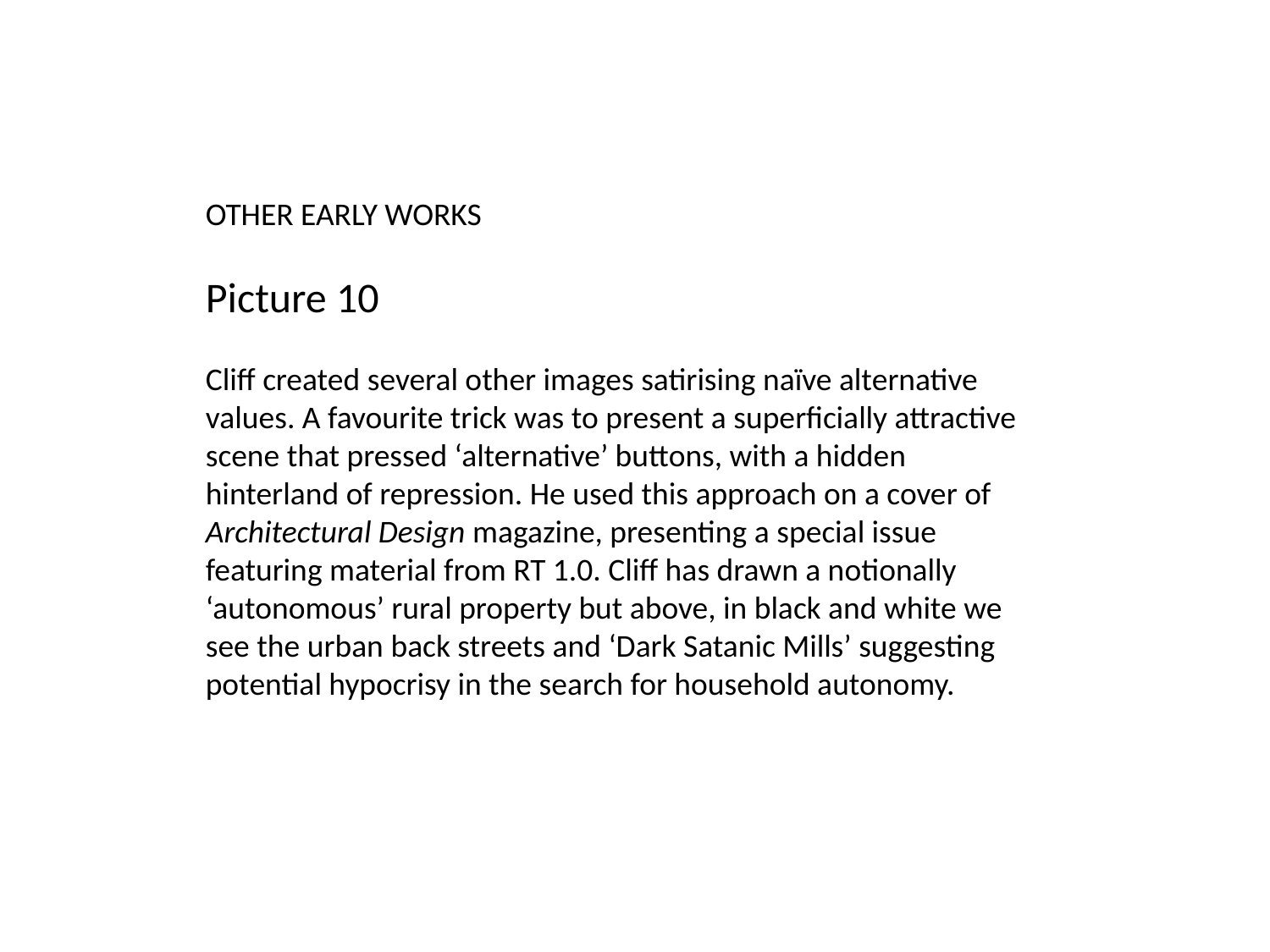

OTHER EARLY WORKS

Picture 10

Cliff created several other images satirising naïve alternative values. A favourite trick was to present a superficially attractive scene that pressed ‘alternative’ buttons, with a hidden hinterland of repression. He used this approach on a cover of Architectural Design magazine, presenting a special issue featuring material from RT 1.0. Cliff has drawn a notionally ‘autonomous’ rural property but above, in black and white we see the urban back streets and ‘Dark Satanic Mills’ suggesting potential hypocrisy in the search for household autonomy.